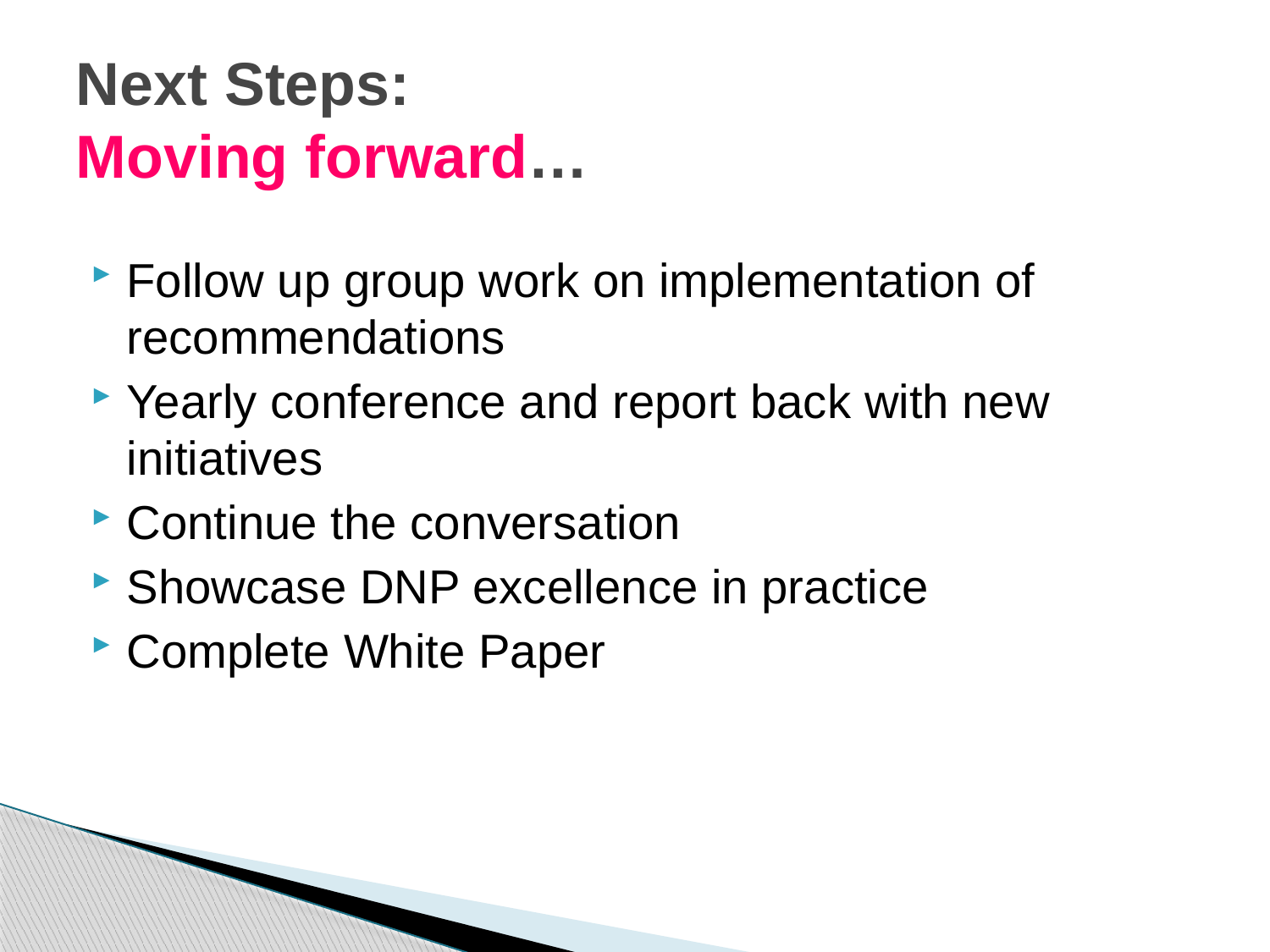

# Next Steps: Moving forward…
Follow up group work on implementation of recommendations
Yearly conference and report back with new initiatives
Continue the conversation
Showcase DNP excellence in practice
Complete White Paper